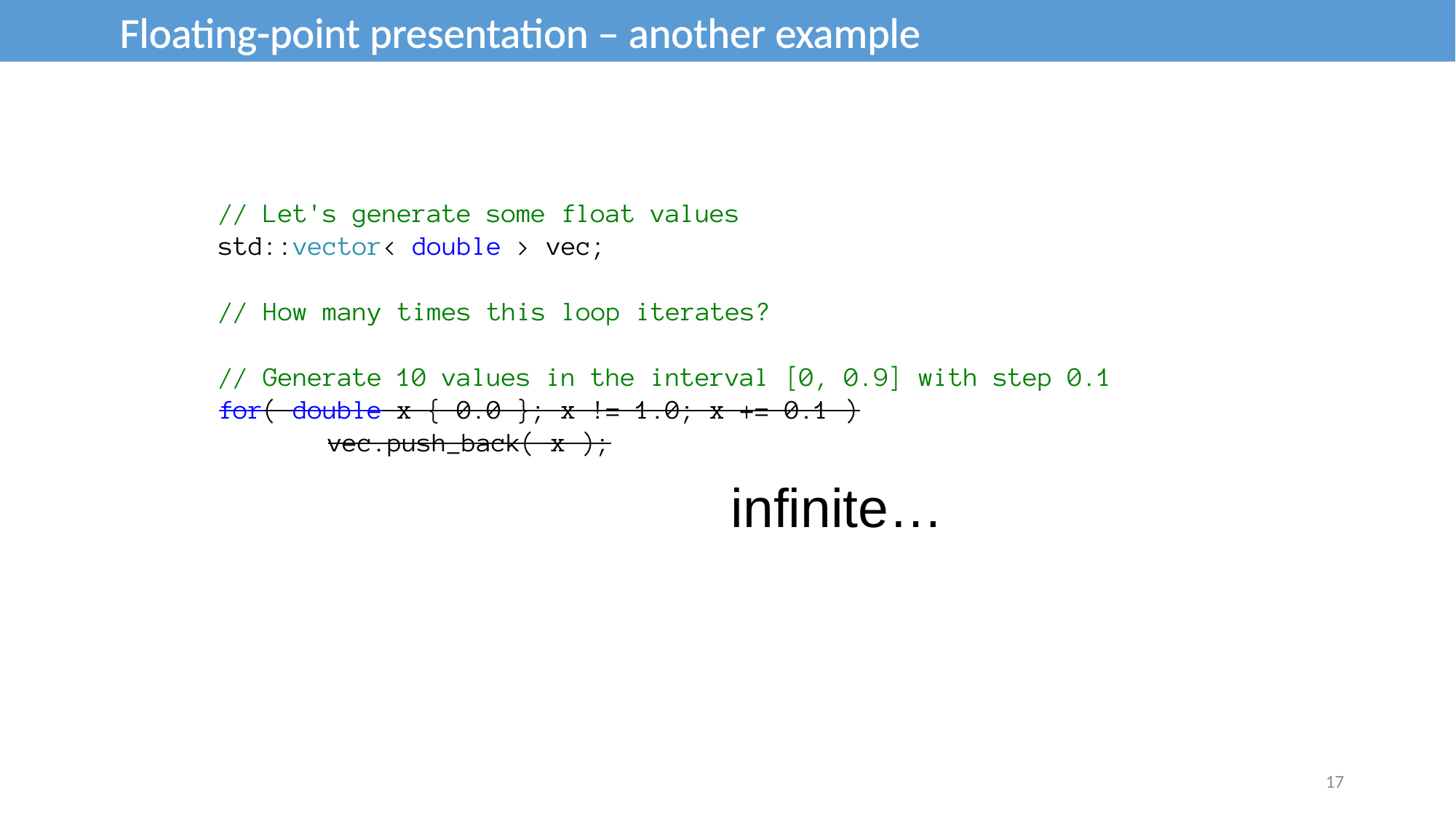

Floating-point presentation – another example
// Let's generate some float values
std::vector< double > vec;

// How many times this loop iterates?

// Generate 10 values in the interval [0, 0.9] with step 0.1
for( double x { 0.0 }; x != 1.0; x += 0.1 )
	vec.push_back( x );

infinite…
17